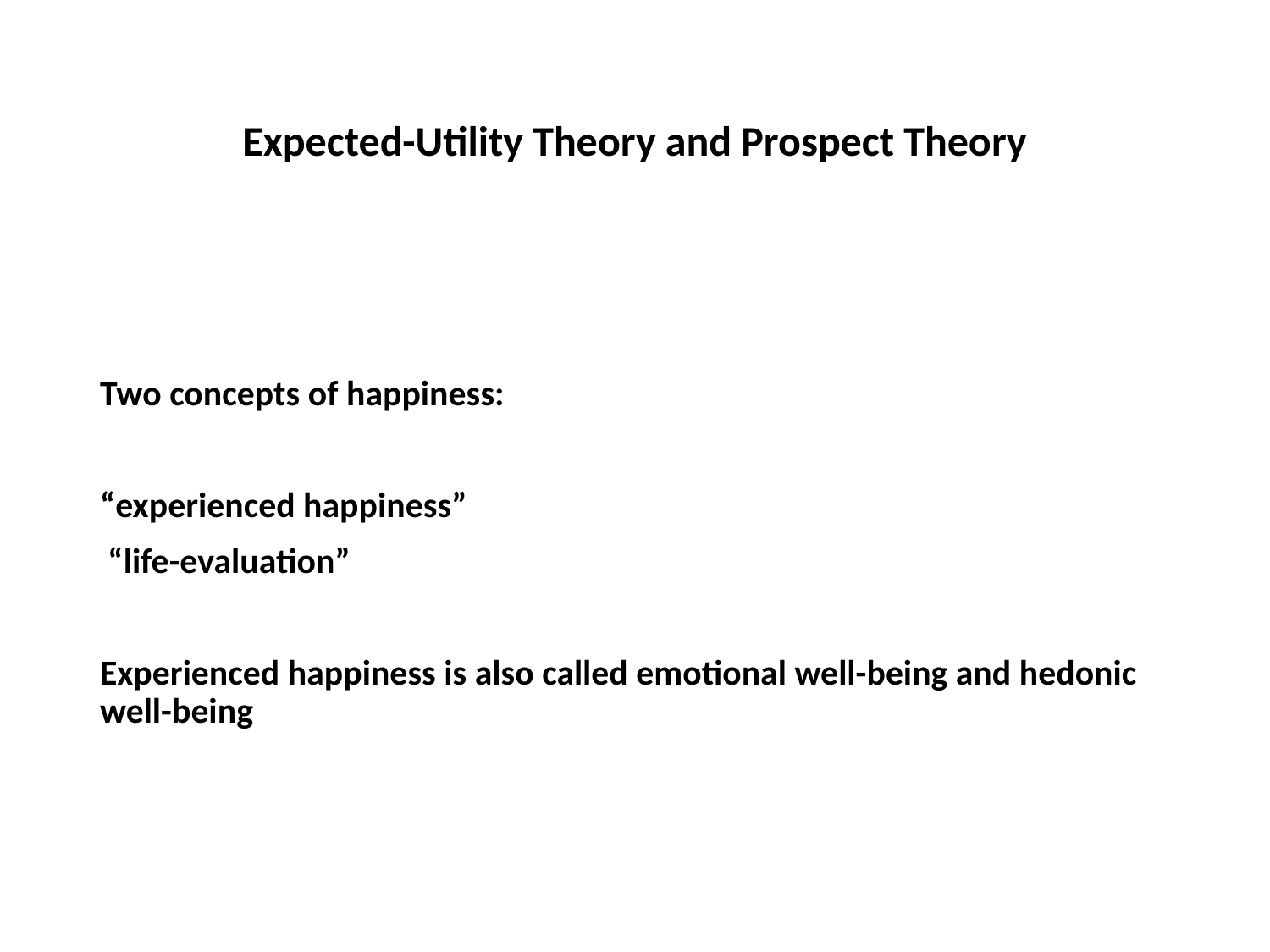

# Expected-Utility Theory and Prospect Theory

Two concepts of happiness:

“experienced happiness”
 “life-evaluation”

Experienced happiness is also called emotional well-being and hedonic well-being